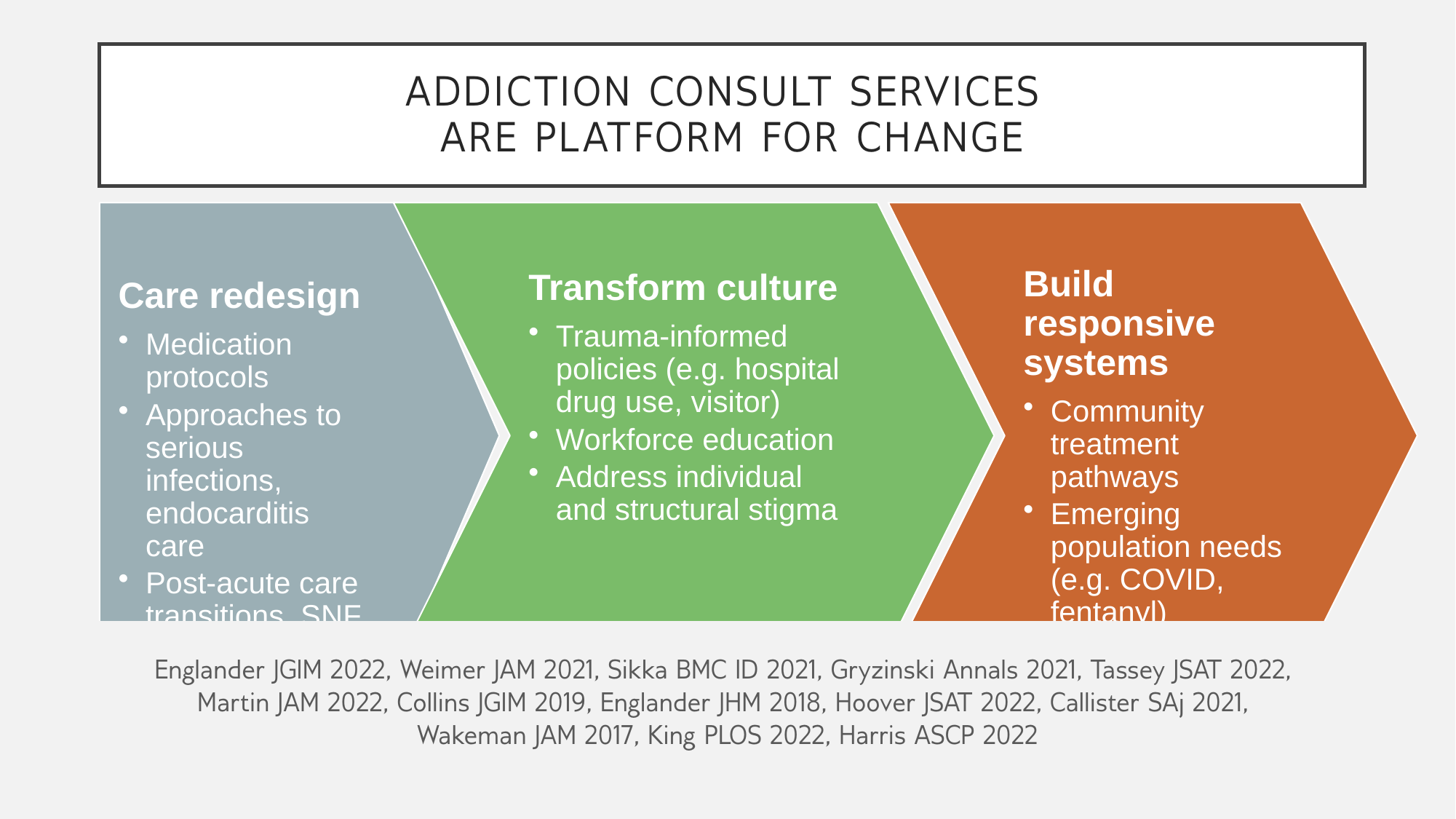

Addiction consult services
are platform for change

Care redesign
Medication protocols
Approaches to serious infections, endocarditis care
Post-acute care transitions, SNF

Transform culture
Trauma-informed policies (e.g. hospital drug use, visitor)
Workforce education
Address individual and structural stigma

Build responsive systems
Community treatment pathways
Emerging population needs (e.g. COVID, fentanyl)

Englander JGIM 2022, Weimer JAM 2021, Sikka BMC ID 2021, Gryzinski Annals 2021, Tassey JSAT 2022,
Martin JAM 2022, Collins JGIM 2019, Englander JHM 2018, Hoover JSAT 2022, Callister SAj 2021,
Wakeman JAM 2017, King PLOS 2022, Harris ASCP 2022